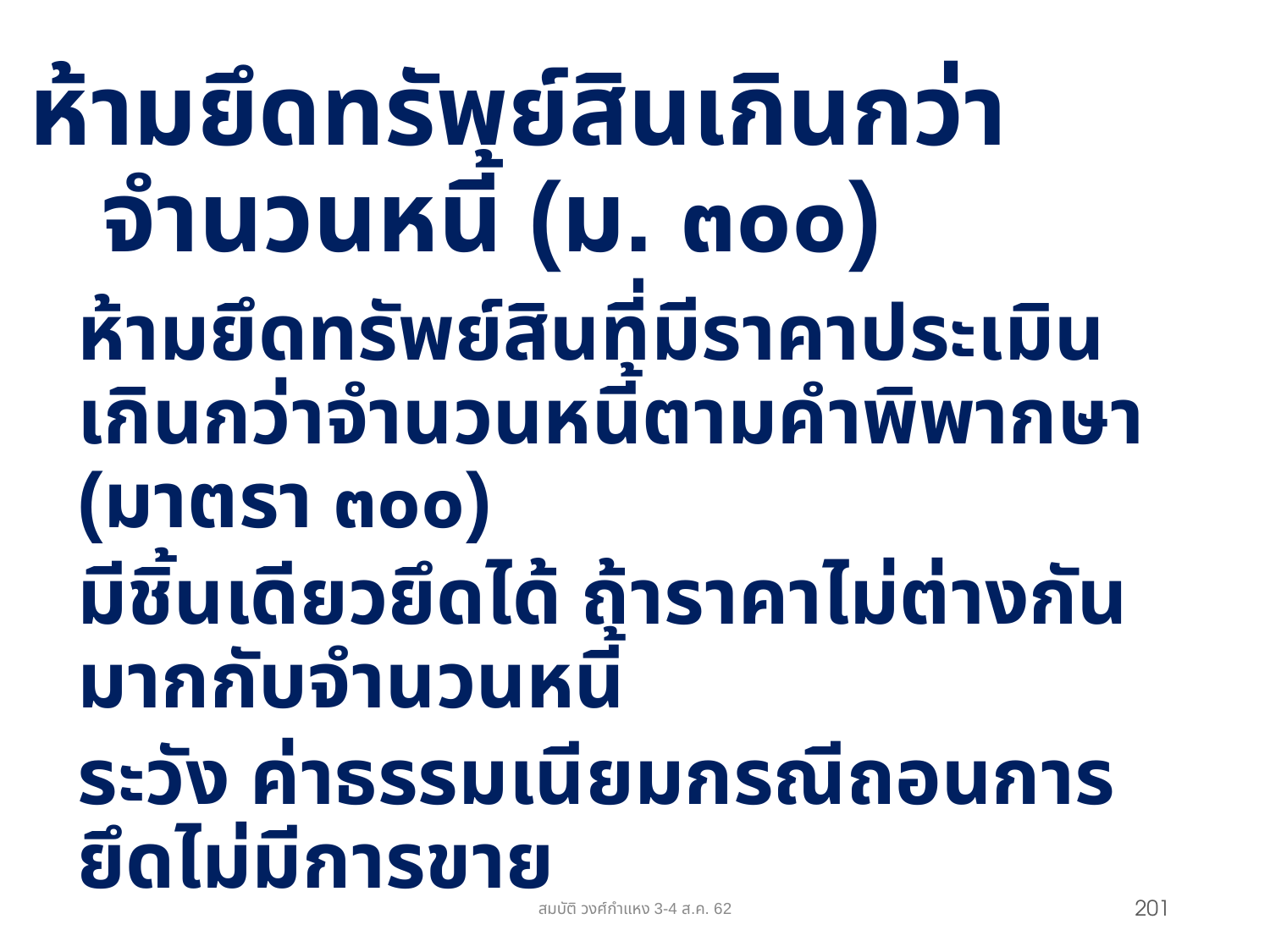

# ห้ามยึดทรัพย์สินเกินกว่าจำนวนหนี้ (ม. ๓๐๐)
ห้ามยึดทรัพย์สินที่มีราคาประเมินเกินกว่าจำนวนหนี้ตามคำพิพากษา (มาตรา ๓๐๐)
มีชิ้นเดียวยึดได้ ถ้าราคาไม่ต่างกันมากกับจำนวนหนี้
ระวัง ค่าธรรมเนียมกรณีถอนการยึดไม่มีการขาย

สมบัติ วงศ์กำแหง 3-4 ส.ค. 62
201